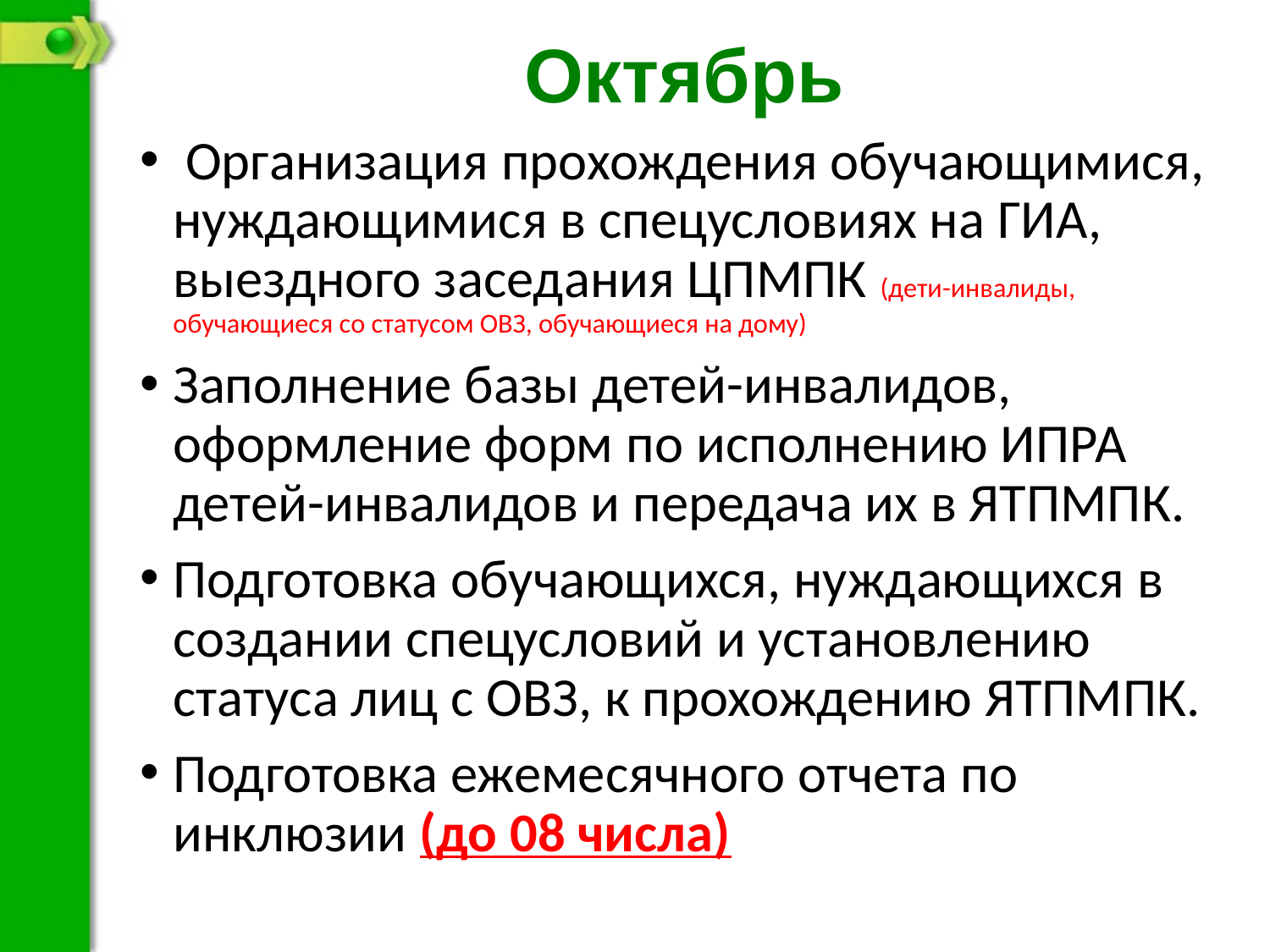

# Октябрь
 Организация прохождения обучающимися, нуждающимися в спецусловиях на ГИА, выездного заседания ЦПМПК (дети-инвалиды, обучающиеся со статусом ОВЗ, обучающиеся на дому)
Заполнение базы детей-инвалидов, оформление форм по исполнению ИПРА детей-инвалидов и передача их в ЯТПМПК.
Подготовка обучающихся, нуждающихся в создании спецусловий и установлению статуса лиц с ОВЗ, к прохождению ЯТПМПК.
Подготовка ежемесячного отчета по инклюзии (до 08 числа)